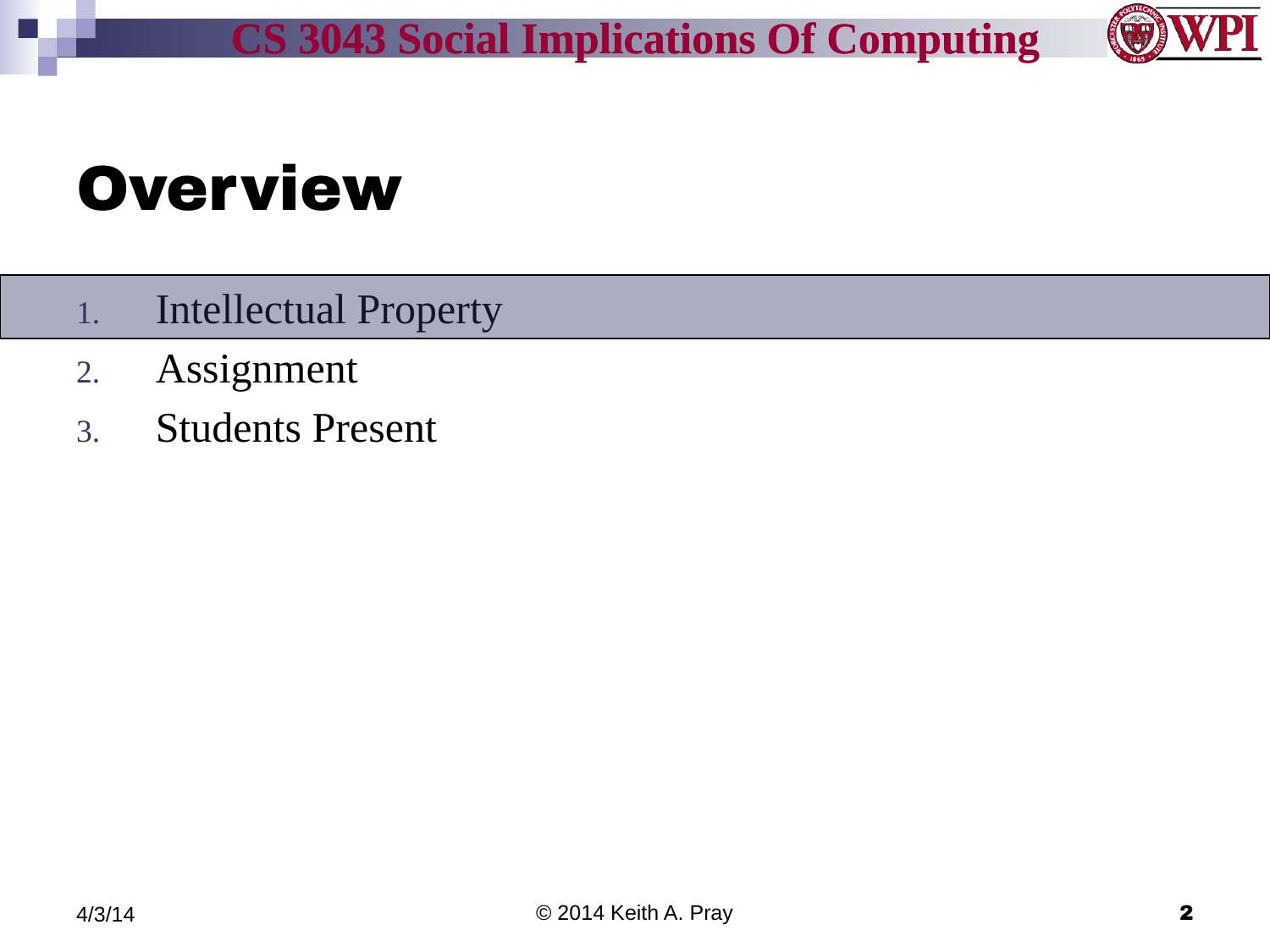

# Overview

Intellectual Property
Assignment
Students Present
4/3/14
© 2014 Keith A. Pray
2